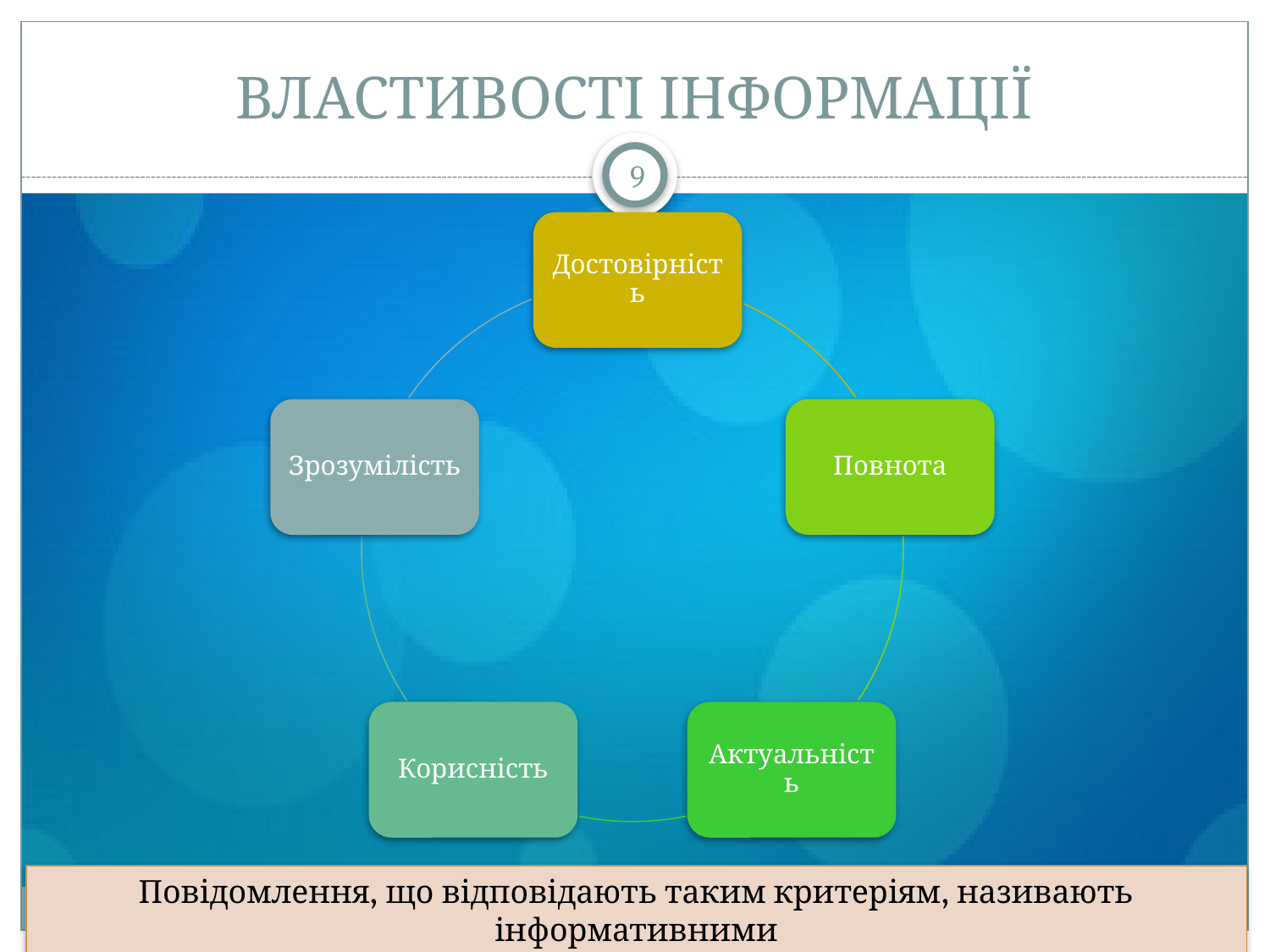

# ВЛАСТИВОСТІ ІНФОРМАЦІЇ
9
Достовірність
Повнота
Актуальність
Корисність
Зрозумілість
Повідомлення, що відповідають таким критеріям, називають інформативними
Іванов О.Л.